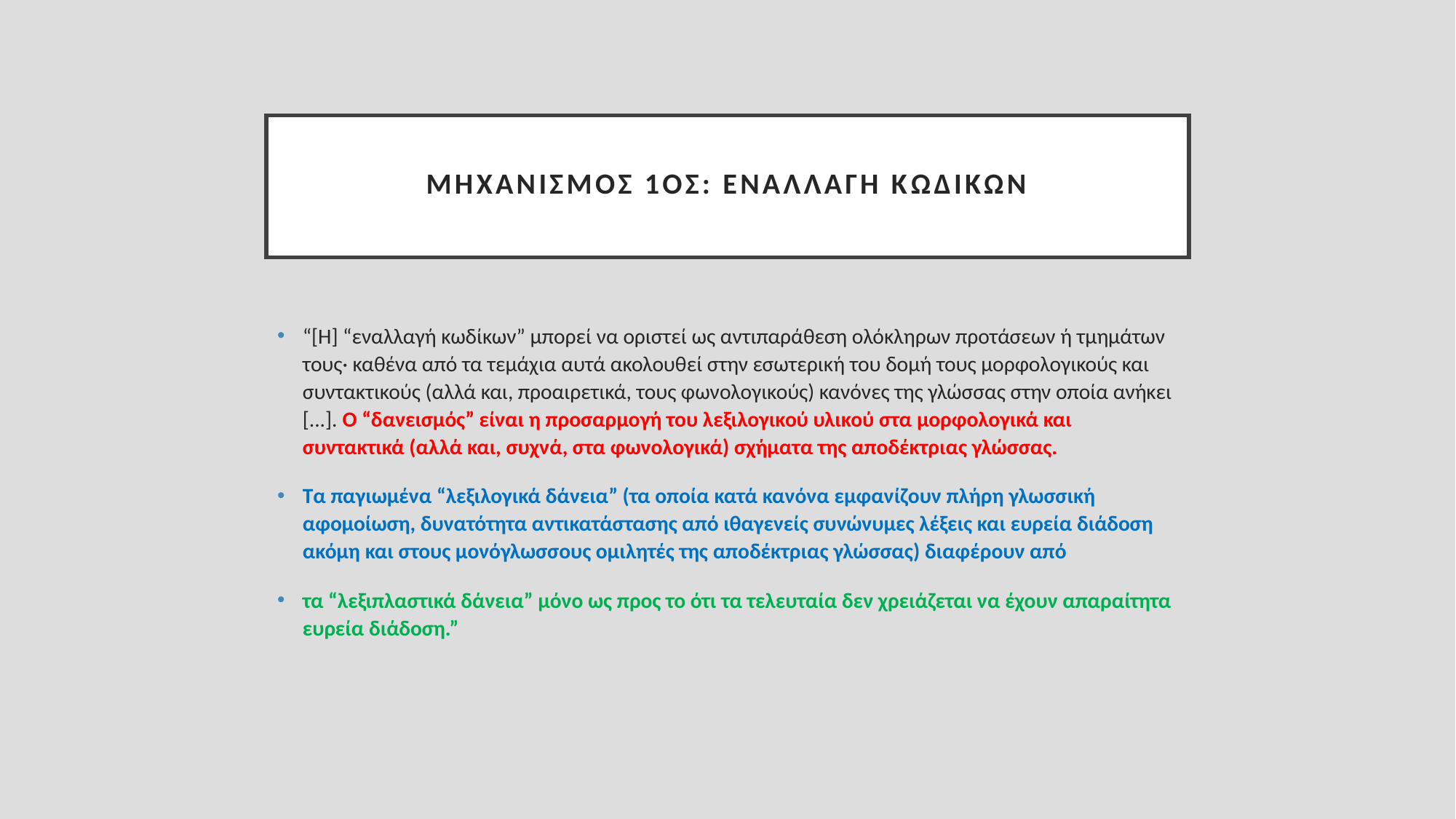

# Μηχανισμός 1ος: εναλλαγή κωδίκων
“[Η] “εναλλαγή κωδίκων” μπορεί να οριστεί ως αντιπαράθεση ολόκληρων προτάσεων ή τμημάτων τους· καθένα από τα τεμάχια αυτά ακολουθεί στην εσωτερική του δομή τους μορφολογικούς και συντακτικούς (αλλά και, προαιρετικά, τους φωνολογικούς) κανόνες της γλώσσας στην οποία ανήκει [...]. Ο “δανεισμός” είναι η προσαρμογή του λεξιλογικού υλικού στα μορφολογικά και συντακτικά (αλλά και, συχνά, στα φωνολογικά) σχήματα της αποδέκτριας γλώσσας.
Τα παγιωμένα “λεξιλογικά δάνεια” (τα οποία κατά κανόνα εμφανίζουν πλήρη γλωσσική αφομοίωση, δυνατότητα αντικατάστασης από ιθαγενείς συνώνυμες λέξεις και ευρεία διάδοση ακόμη και στους μονόγλωσσους ομιλητές της αποδέκτριας γλώσσας) διαφέρουν από
τα “λεξιπλαστικά δάνεια” μόνο ως προς το ότι τα τελευταία δεν χρειάζεται να έχουν απαραίτητα ευρεία διάδοση.”